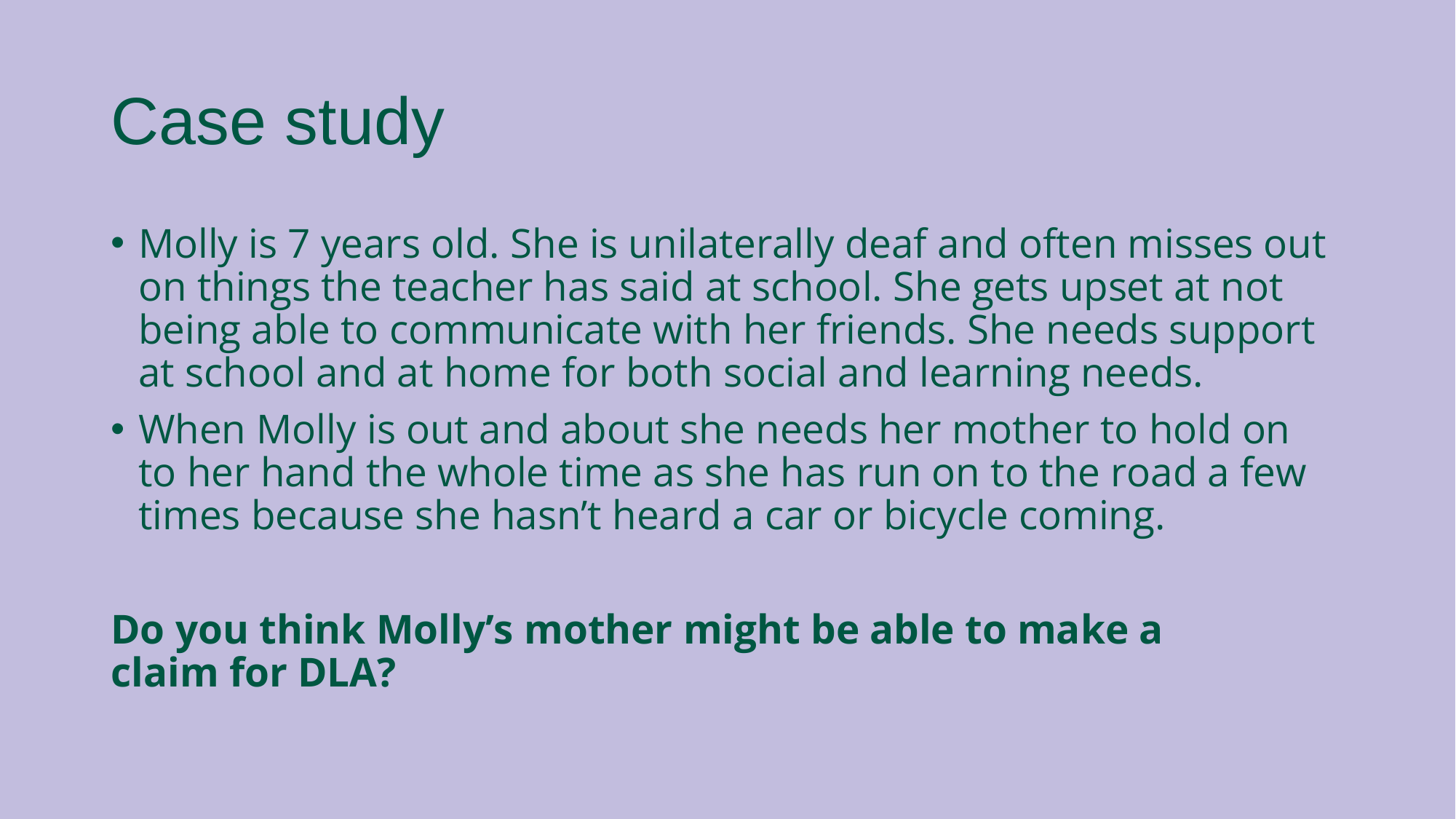

# Case study
Molly is 7 years old. She is unilaterally deaf and often misses out on things the teacher has said at school. She gets upset at not being able to communicate with her friends. She needs support at school and at home for both social and learning needs.
When Molly is out and about she needs her mother to hold on   to her hand the whole time as she has run on to the road a few times because she hasn’t heard a car or bicycle coming.

Do you think Molly’s mother might be able to make a          claim for DLA?